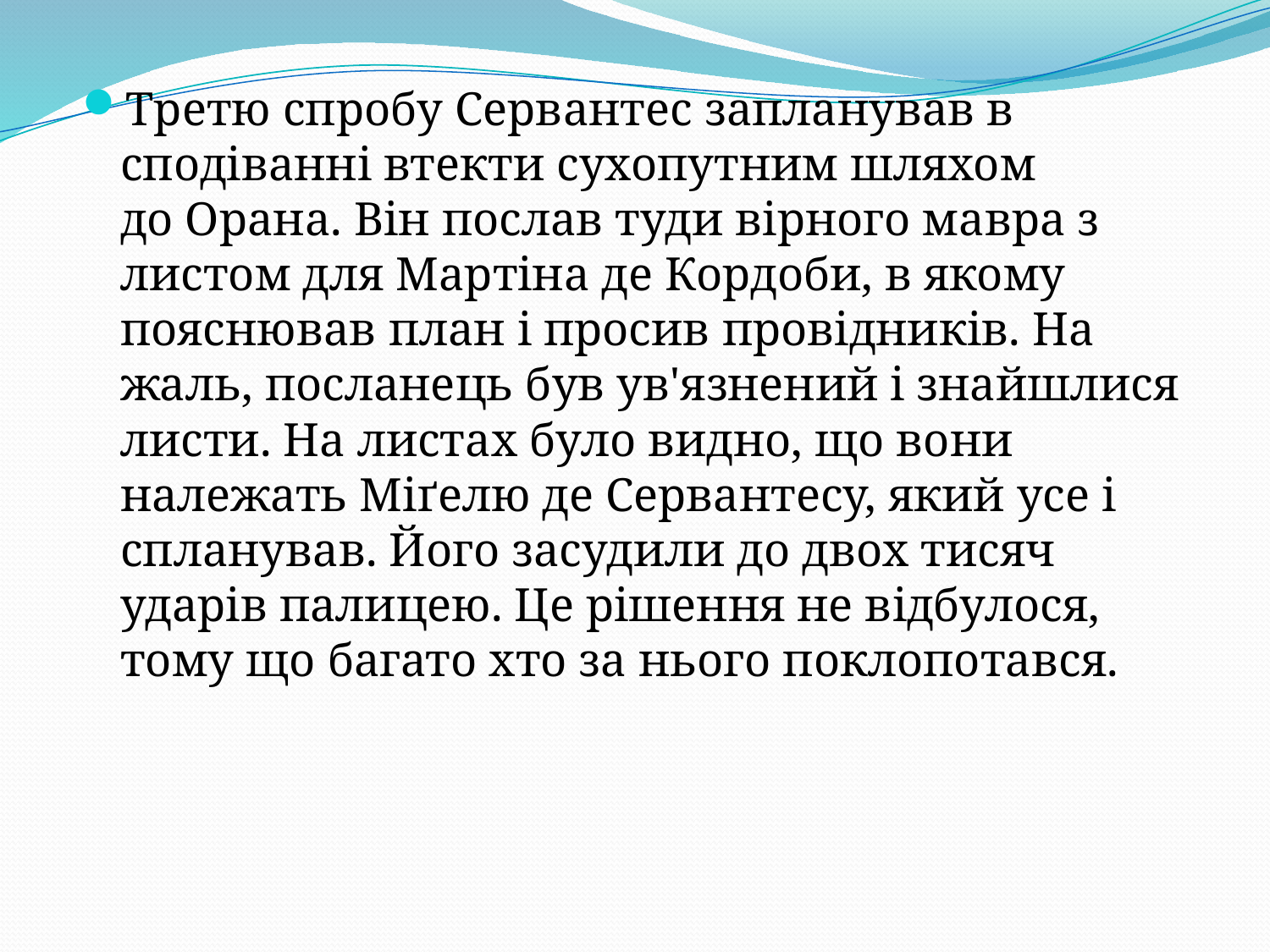

Третю спробу Сервантес запланував в сподіванні втекти сухопутним шляхом до Орана. Він послав туди вірного мавра з листом для Мартіна де Кордоби, в якому пояснював план і просив провідників. На жаль, посланець був ув'язнений і знайшлися листи. На листах було видно, що вони належать Міґелю де Сервантесу, який усе і спланував. Його засудили до двох тисяч ударів палицею. Це рішення не відбулося, тому що багато хто за нього поклопотався.
#